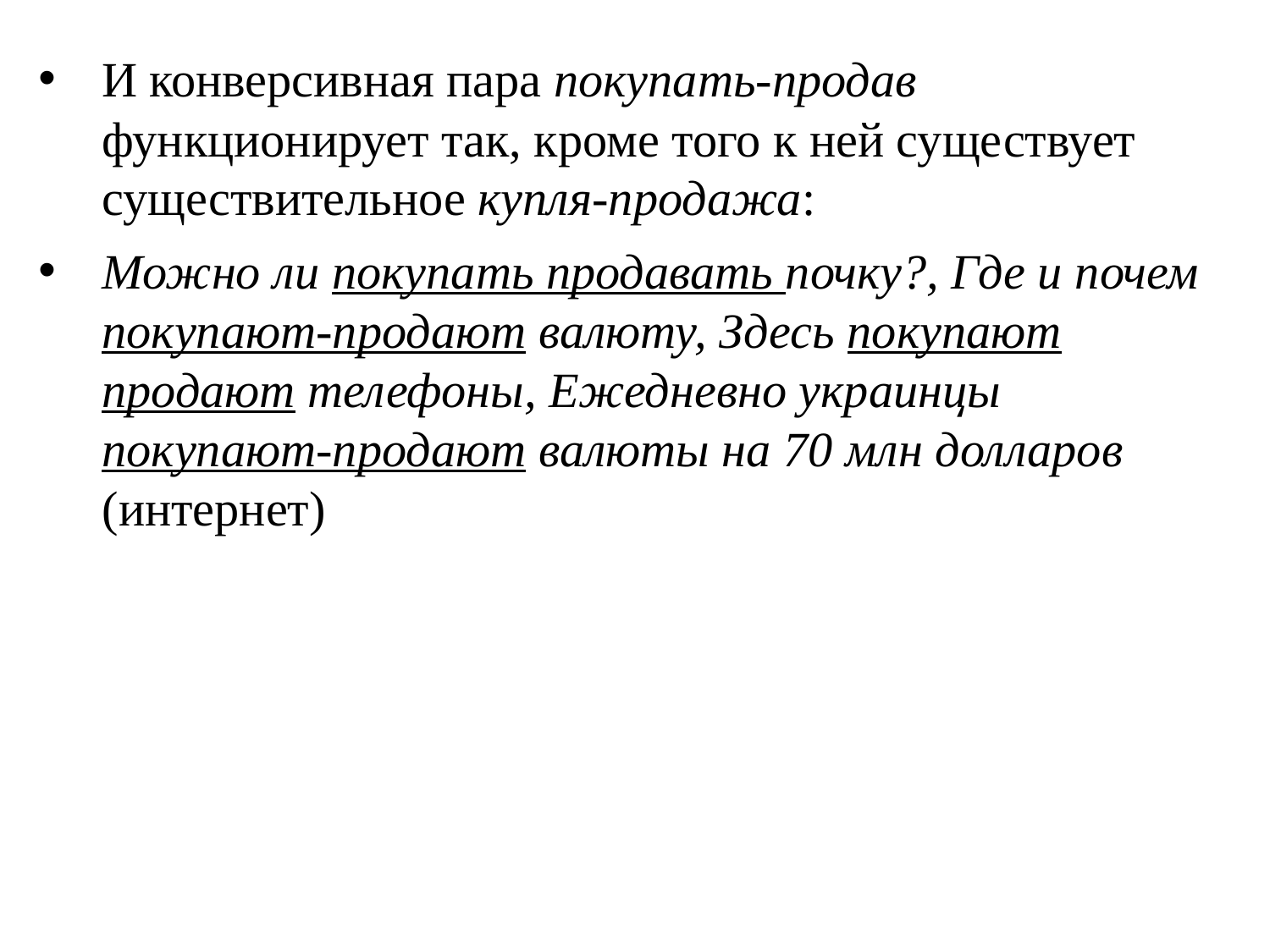

И конверсивная пара покупать-продав функционирует так, кроме того к ней существует существительное купля-продажа:
Можно ли покупать продавать почку?, Где и почем покупают-продают валюту, Здесь покупают продают телефоны, Ежедневно украинцы покупают-продают валюты на 70 млн долларов (интернет)